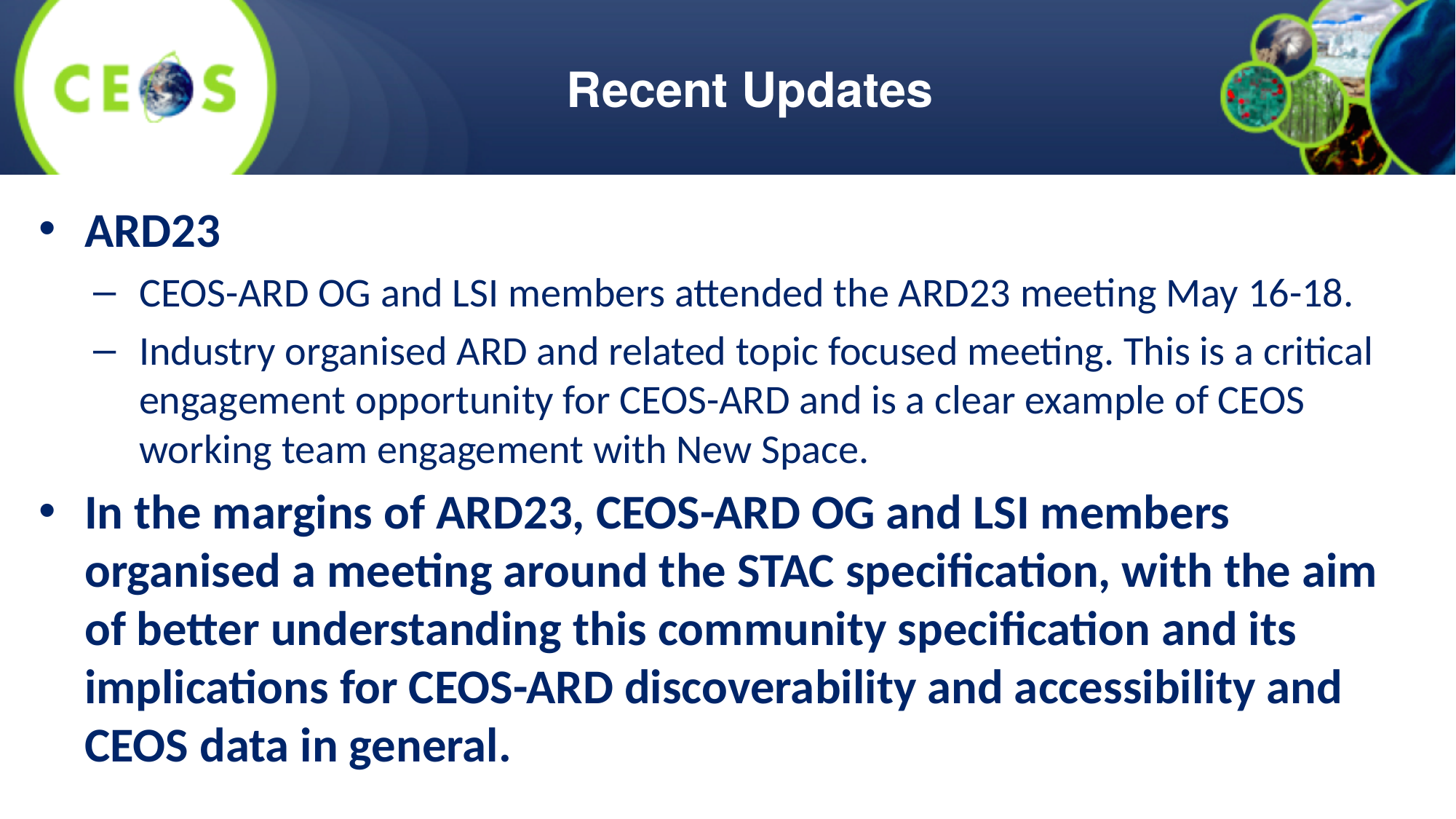

# Recent Updates
ARD23
CEOS-ARD OG and LSI members attended the ARD23 meeting May 16-18.
Industry organised ARD and related topic focused meeting. This is a critical engagement opportunity for CEOS-ARD and is a clear example of CEOS working team engagement with New Space.
In the margins of ARD23, CEOS-ARD OG and LSI members organised a meeting around the STAC specification, with the aim of better understanding this community specification and its implications for CEOS-ARD discoverability and accessibility and CEOS data in general.